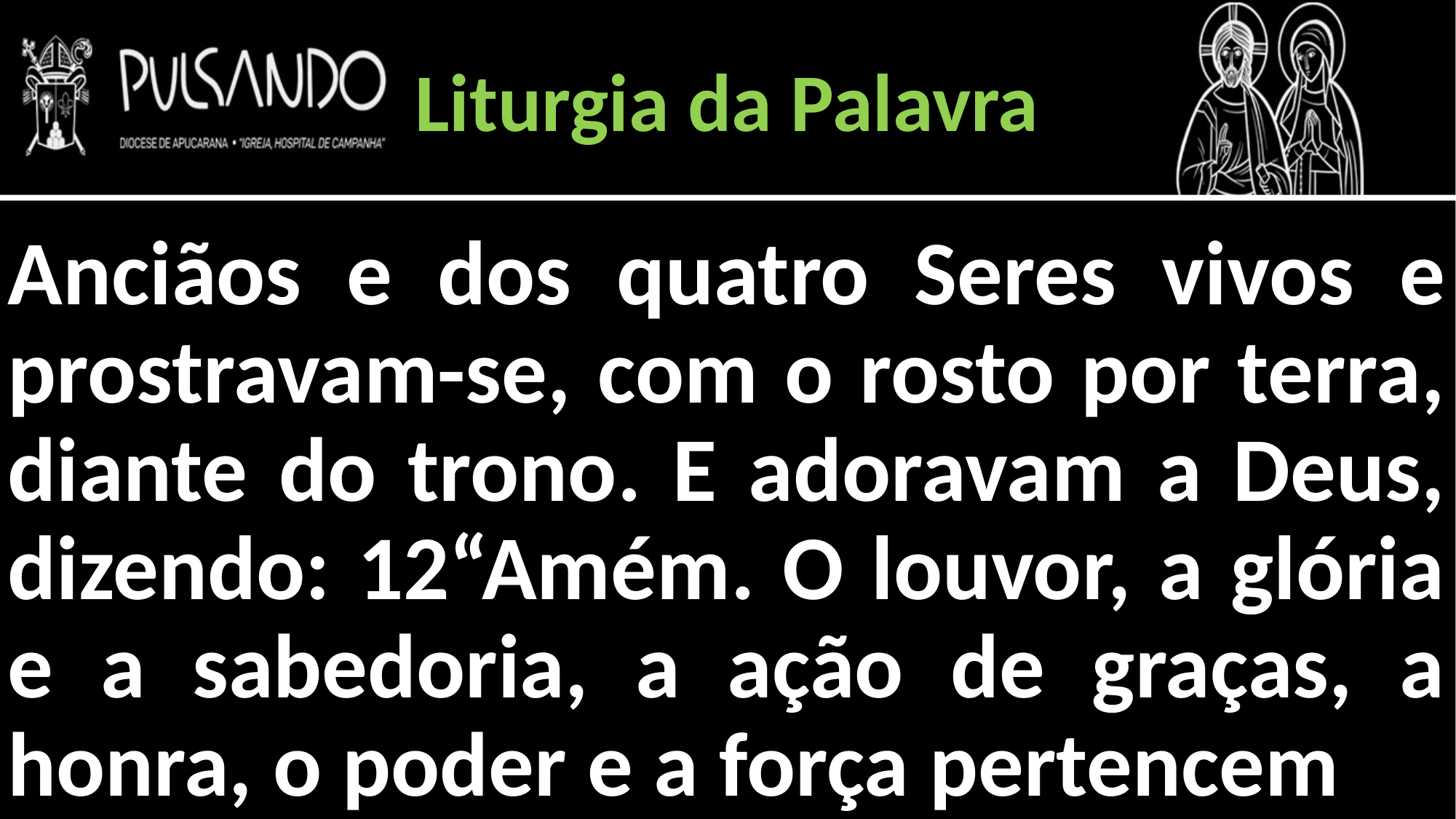

Liturgia da Palavra
Anciãos e dos quatro Seres vivos e prostravam-se, com o rosto por terra, diante do trono. E adoravam a Deus, dizendo: 12“Amém. O louvor, a glória e a sabedoria, a ação de graças, a honra, o poder e a força pertencem